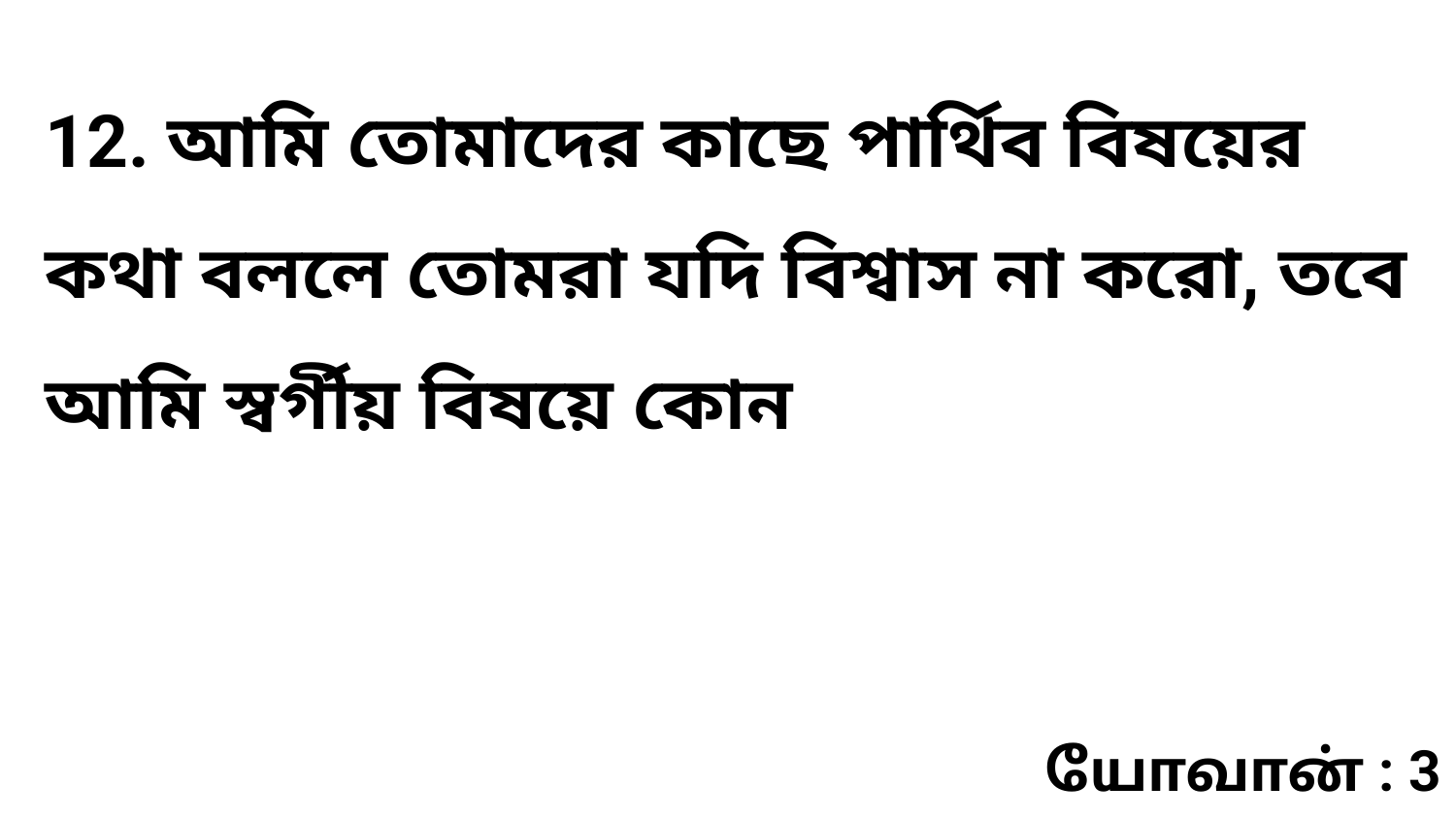

12. আমি তোমাদের কাছে পার্থিব বিষয়ের কথা বললে তোমরা যদি বিশ্বাস না করো, তবে আমি স্বর্গীয় বিষয়ে কোন
யோவான் : 3